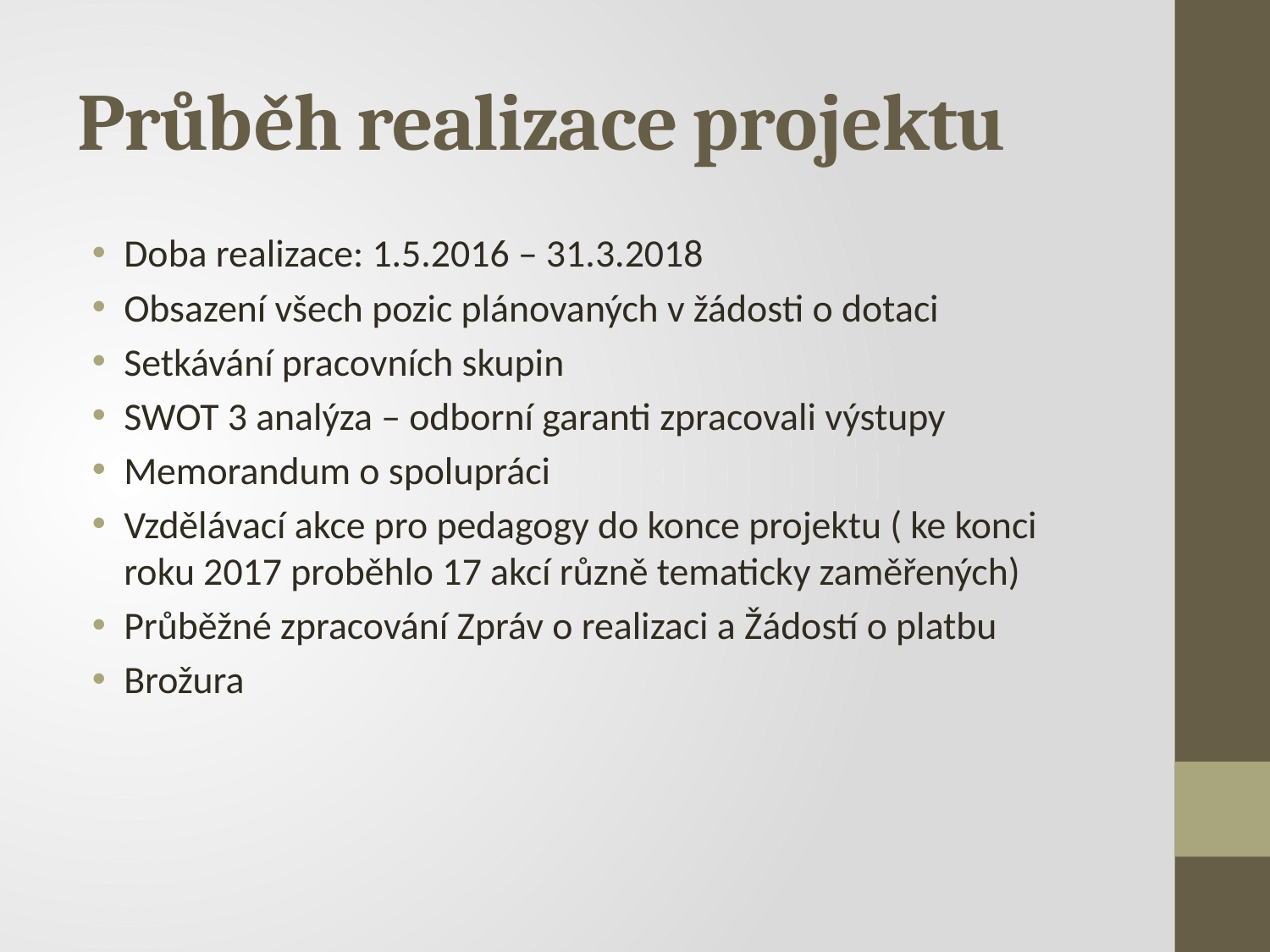

# Průběh realizace projektu
Doba realizace: 1.5.2016 – 31.3.2018
Obsazení všech pozic plánovaných v žádosti o dotaci
Setkávání pracovních skupin
SWOT 3 analýza – odborní garanti zpracovali výstupy
Memorandum o spolupráci
Vzdělávací akce pro pedagogy do konce projektu ( ke konci roku 2017 proběhlo 17 akcí různě tematicky zaměřených)
Průběžné zpracování Zpráv o realizaci a Žádostí o platbu
Brožura